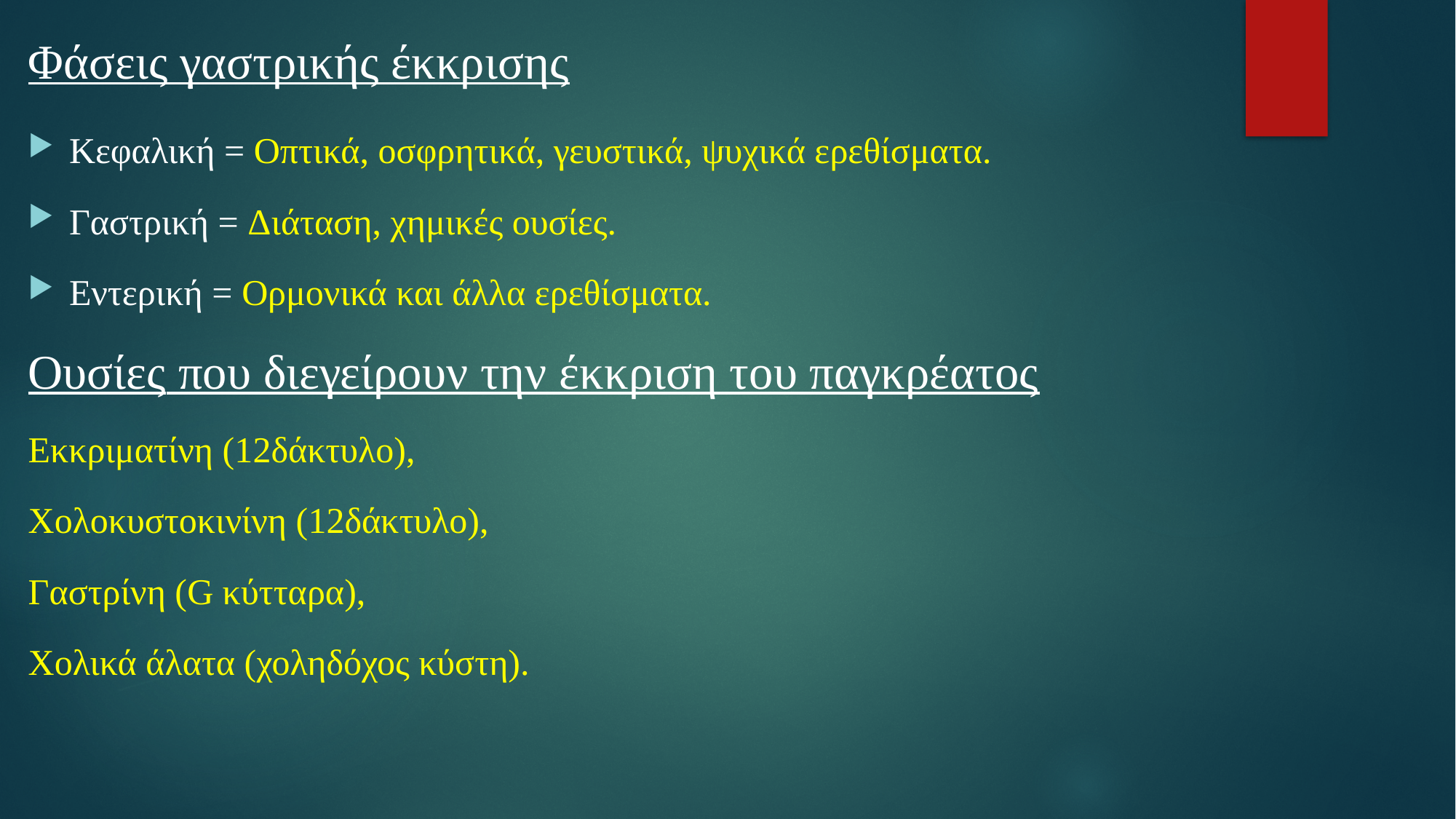

# Φάσεις γαστρικής έκκρισης
Κεφαλική = Οπτικά, οσφρητικά, γευστικά, ψυχικά ερεθίσματα.
Γαστρική = Διάταση, χημικές ουσίες.
Εντερική = Ορμονικά και άλλα ερεθίσματα.
Ουσίες που διεγείρουν την έκκριση του παγκρέατος
Εκκριματίνη (12δάκτυλο),
Χολοκυστοκινίνη (12δάκτυλο),
Γαστρίνη (G κύτταρα),
Χολικά άλατα (χοληδόχος κύστη).